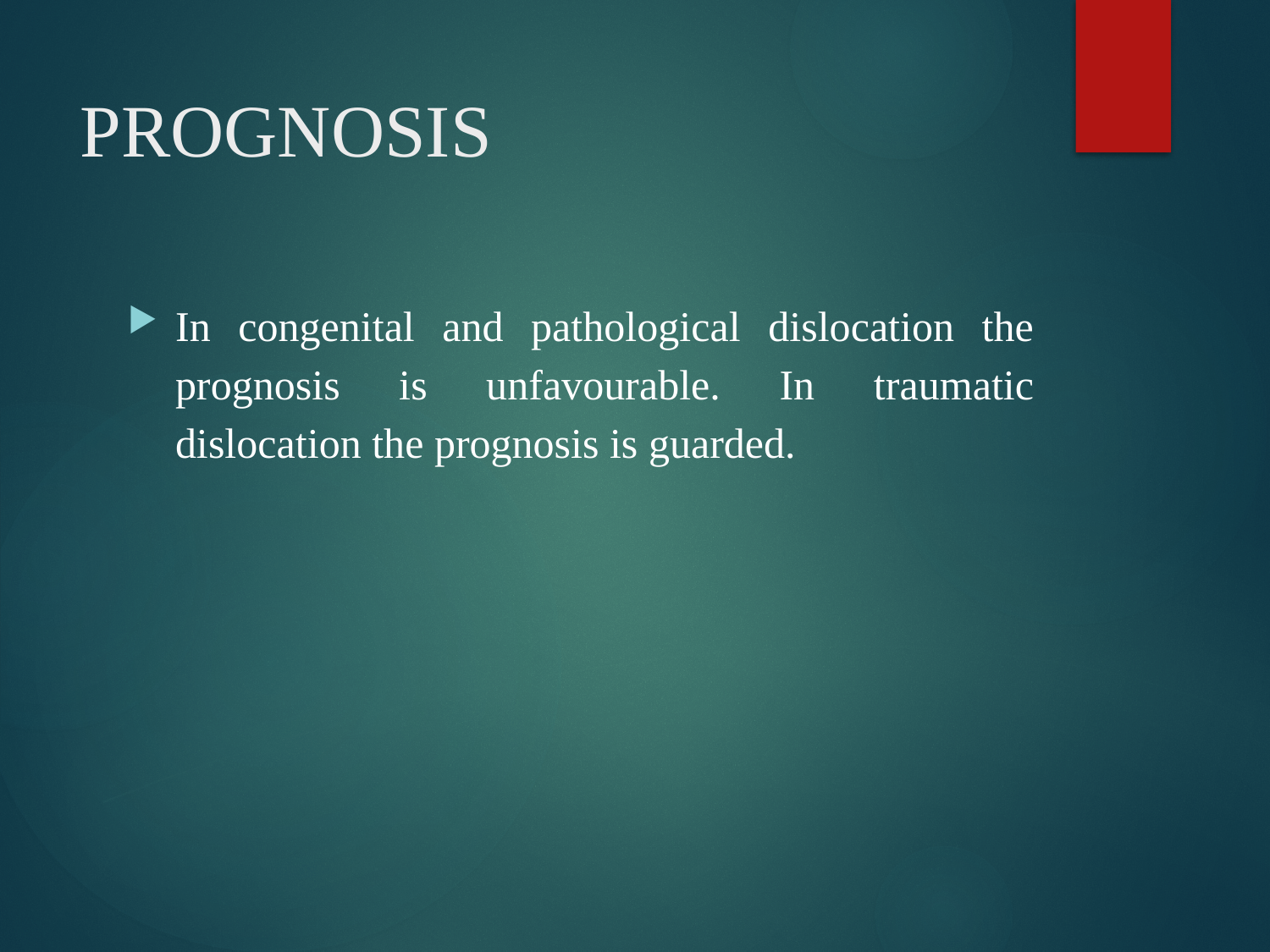

# PROGNOSIS
In congenital and pathological dislocation the prognosis is unfavourable. In traumatic dislocation the prognosis is guarded.